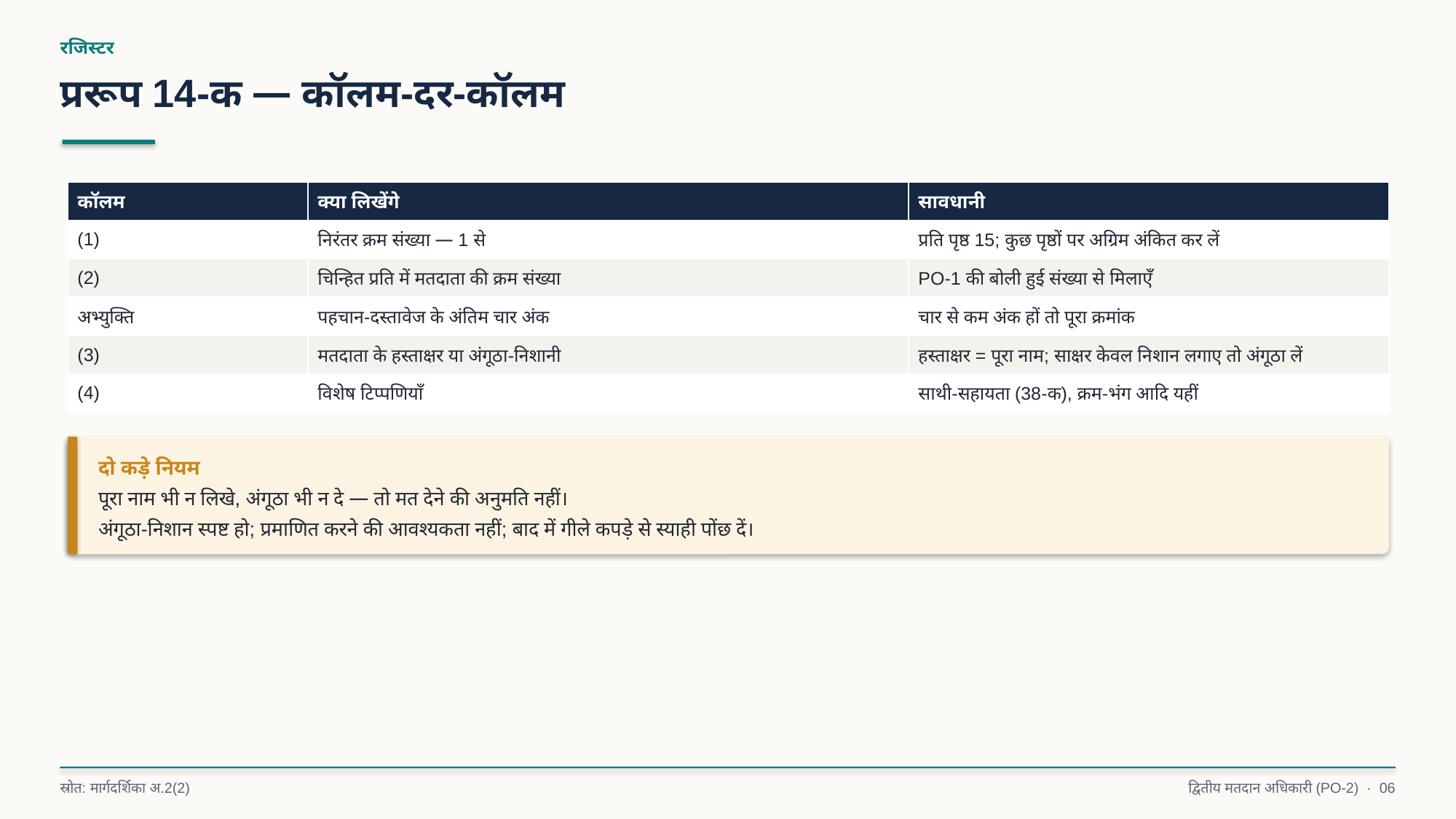

रजिस्टर
प्ररूप 14-क — कॉलम-दर-कॉलम

| कॉलम | क्या लिखेंगे | सावधानी |
| --- | --- | --- |
| (1) | निरंतर क्रम संख्या — 1 से | प्रति पृष्ठ 15; कुछ पृष्ठों पर अग्रिम अंकित कर लें |
| (2) | चिन्हित प्रति में मतदाता की क्रम संख्या | PO-1 की बोली हुई संख्या से मिलाएँ |
| अभ्युक्ति | पहचान-दस्तावेज के अंतिम चार अंक | चार से कम अंक हों तो पूरा क्रमांक |
| (3) | मतदाता के हस्ताक्षर या अंगूठा-निशानी | हस्ताक्षर = पूरा नाम; साक्षर केवल निशान लगाए तो अंगूठा लें |
| (4) | विशेष टिप्पणियाँ | साथी-सहायता (38-क), क्रम-भंग आदि यहीं |

दो कड़े नियम
पूरा नाम भी न लिखे, अंगूठा भी न दे — तो मत देने की अनुमति नहीं।
अंगूठा-निशान स्पष्ट हो; प्रमाणित करने की आवश्यकता नहीं; बाद में गीले कपड़े से स्याही पोंछ दें।

स्रोत: मार्गदर्शिका अ.2(2)
द्वितीय मतदान अधिकारी (PO-2)  ·  06